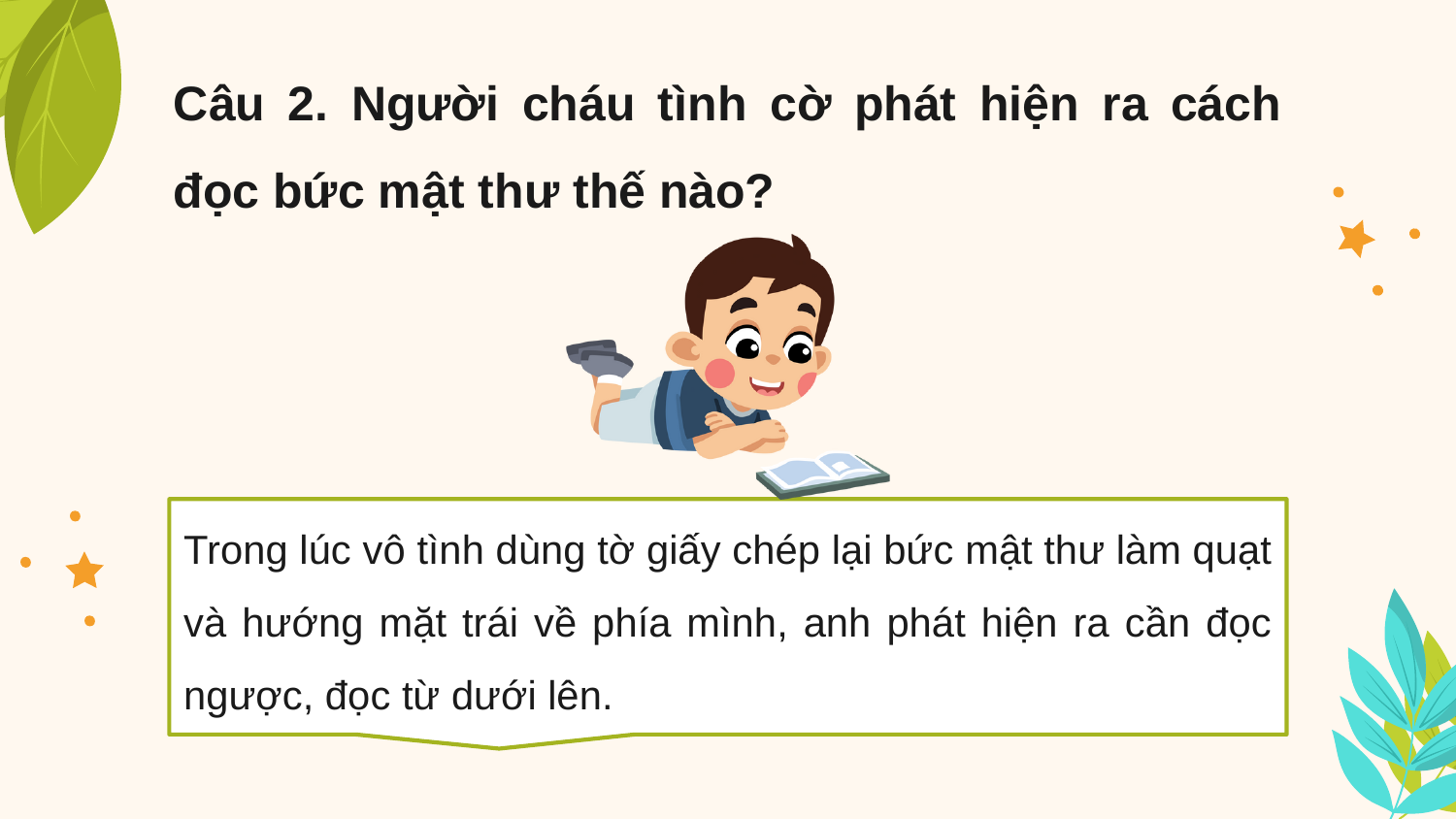

Câu 2. Người cháu tình cờ phát hiện ra cách đọc bức mật thư thế nào?

Trong lúc vô tình dùng tờ giấy chép lại bức mật thư làm quạt và hướng mặt trái về phía mình, anh phát hiện ra cần đọc ngược, đọc từ dưới lên.